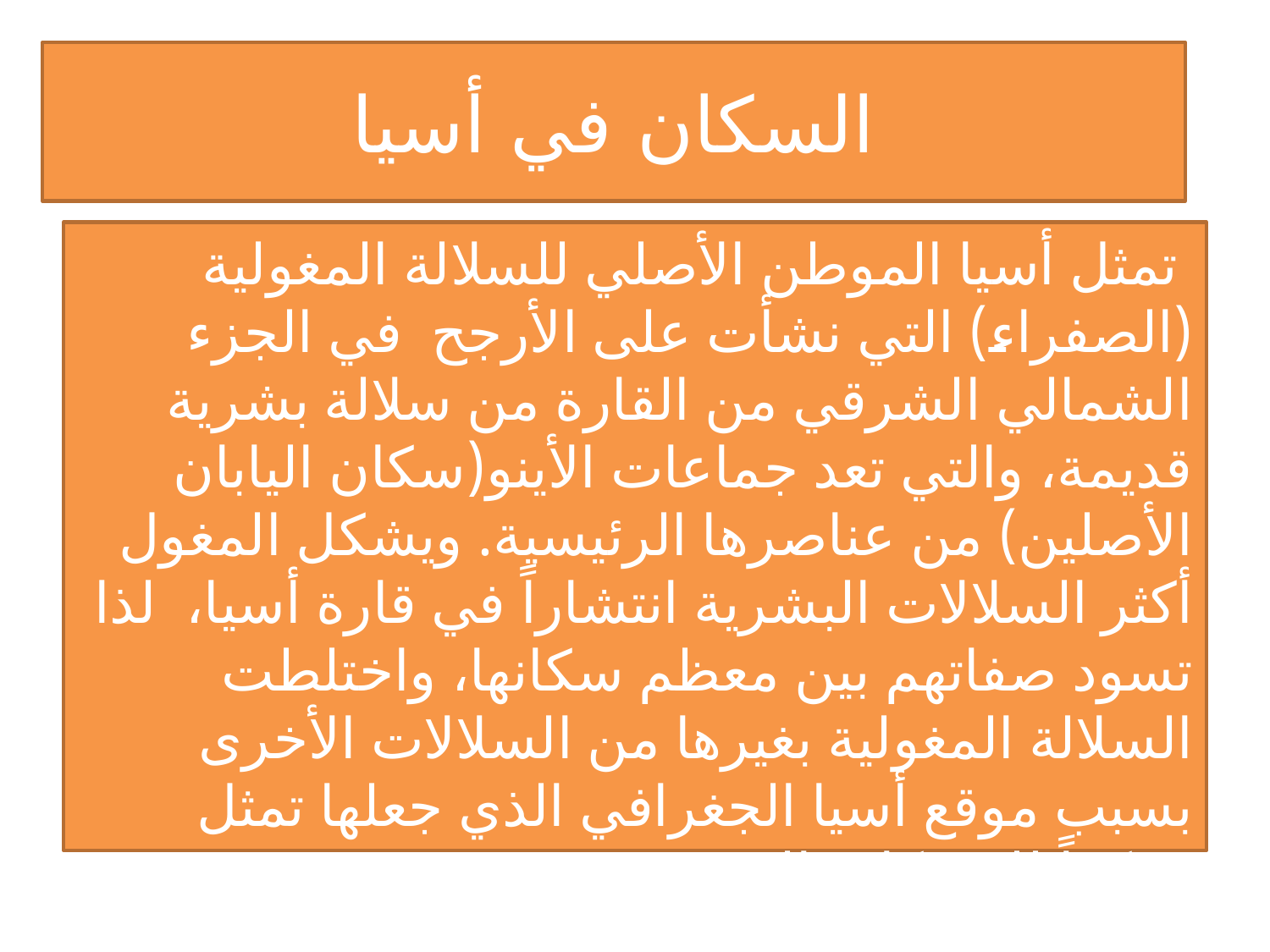

# السكان في أسيا
 تمثل أسيا الموطن الأصلي للسلالة المغولية (الصفراء) التي نشأت على الأرجح  في الجزء الشمالي الشرقي من القارة من سلالة بشرية قديمة، والتي تعد جماعات الأينو(سكان اليابان الأصلين) من عناصرها الرئيسية. ويشكل المغول أكثر السلالات البشرية انتشاراً في قارة أسيا،  لذا تسود صفاتهم بين معظم سكانها، واختلطت السلالة المغولية بغيرها من السلالات الأخرى بسبب موقع أسيا الجغرافي الذي جعلها تمثل مركزاً للتحركات البشرية